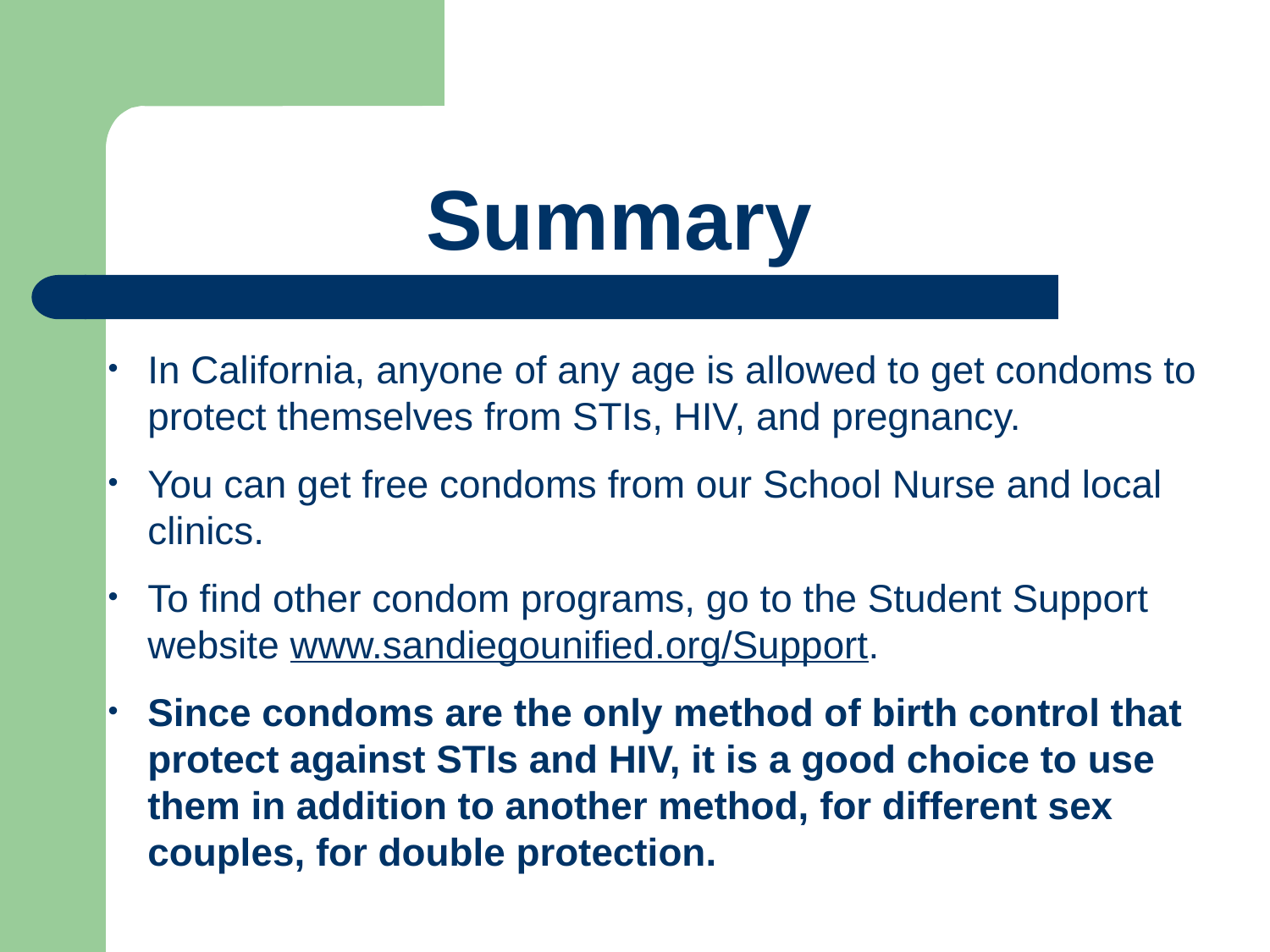

# Summary
In California, anyone of any age is allowed to get condoms to protect themselves from STIs, HIV, and pregnancy.
You can get free condoms from our School Nurse and local clinics.
To find other condom programs, go to the Student Support website www.sandiegounified.org/Support.
Since condoms are the only method of birth control that protect against STIs and HIV, it is a good choice to use them in addition to another method, for different sex couples, for double protection.